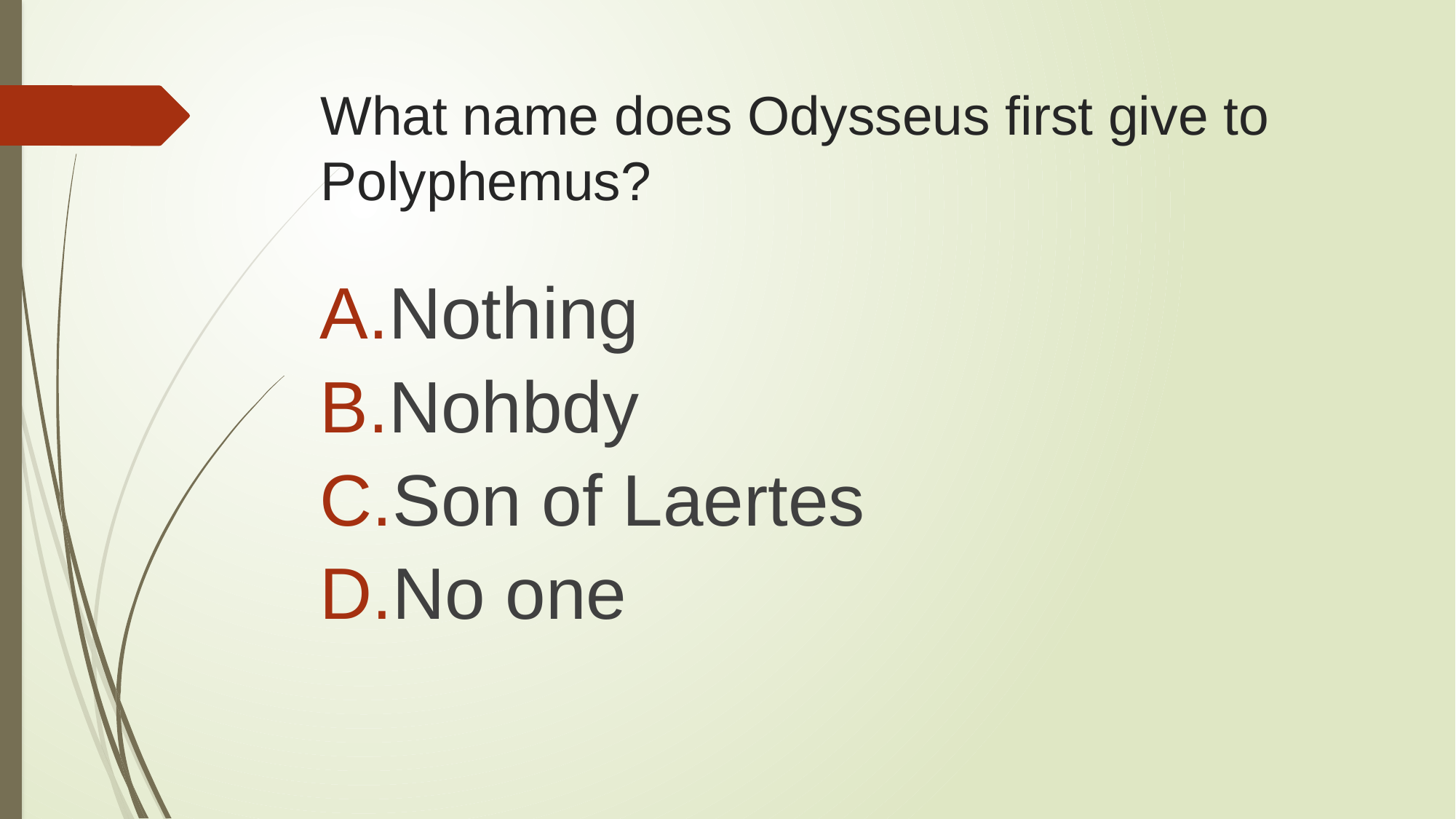

# What name does Odysseus first give to Polyphemus?
Nothing
Nohbdy
Son of Laertes
No one